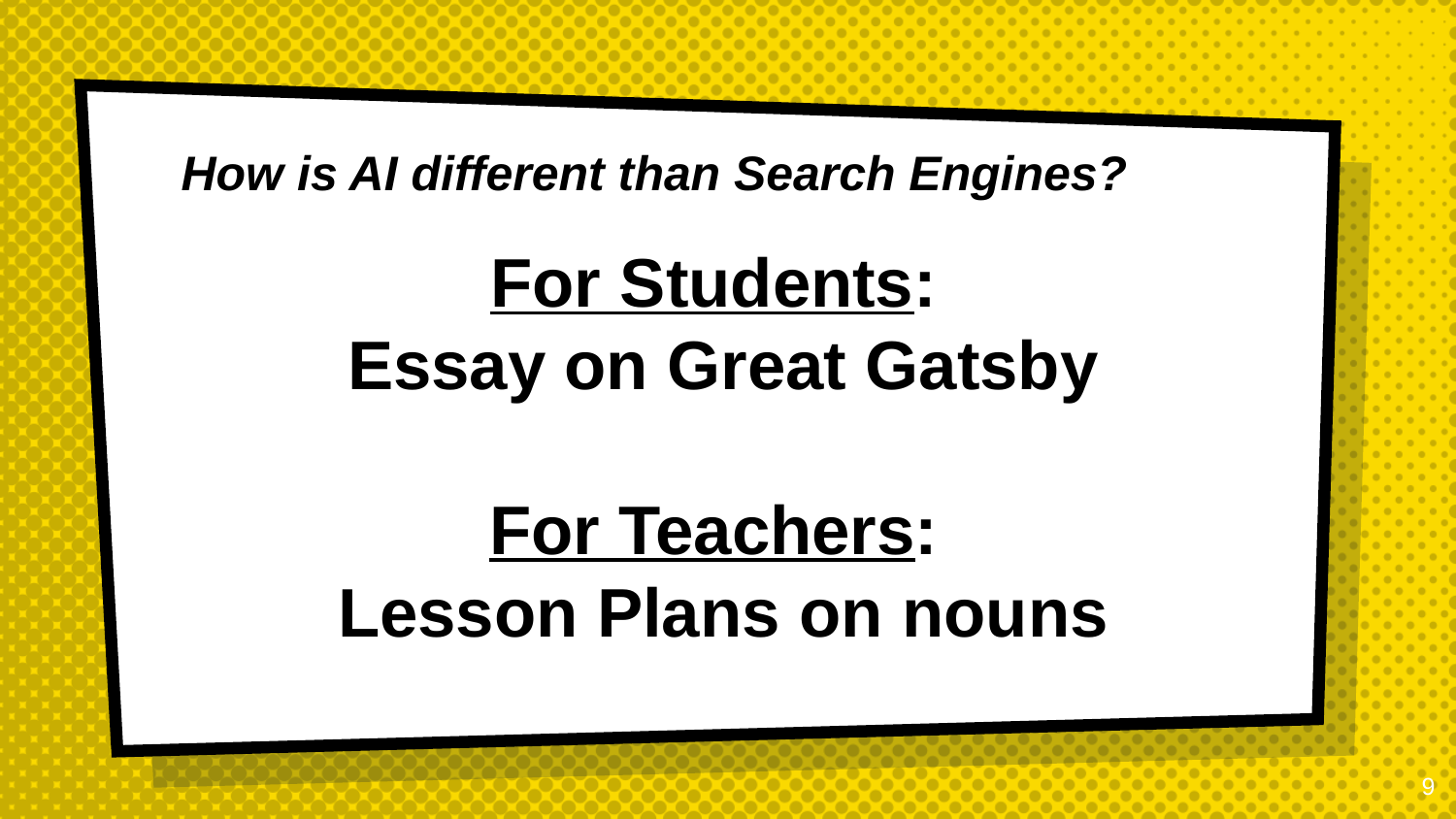

How is AI different than Search Engines?
For Students:
Essay on Great Gatsby

For Teachers:
Lesson Plans on nouns
9